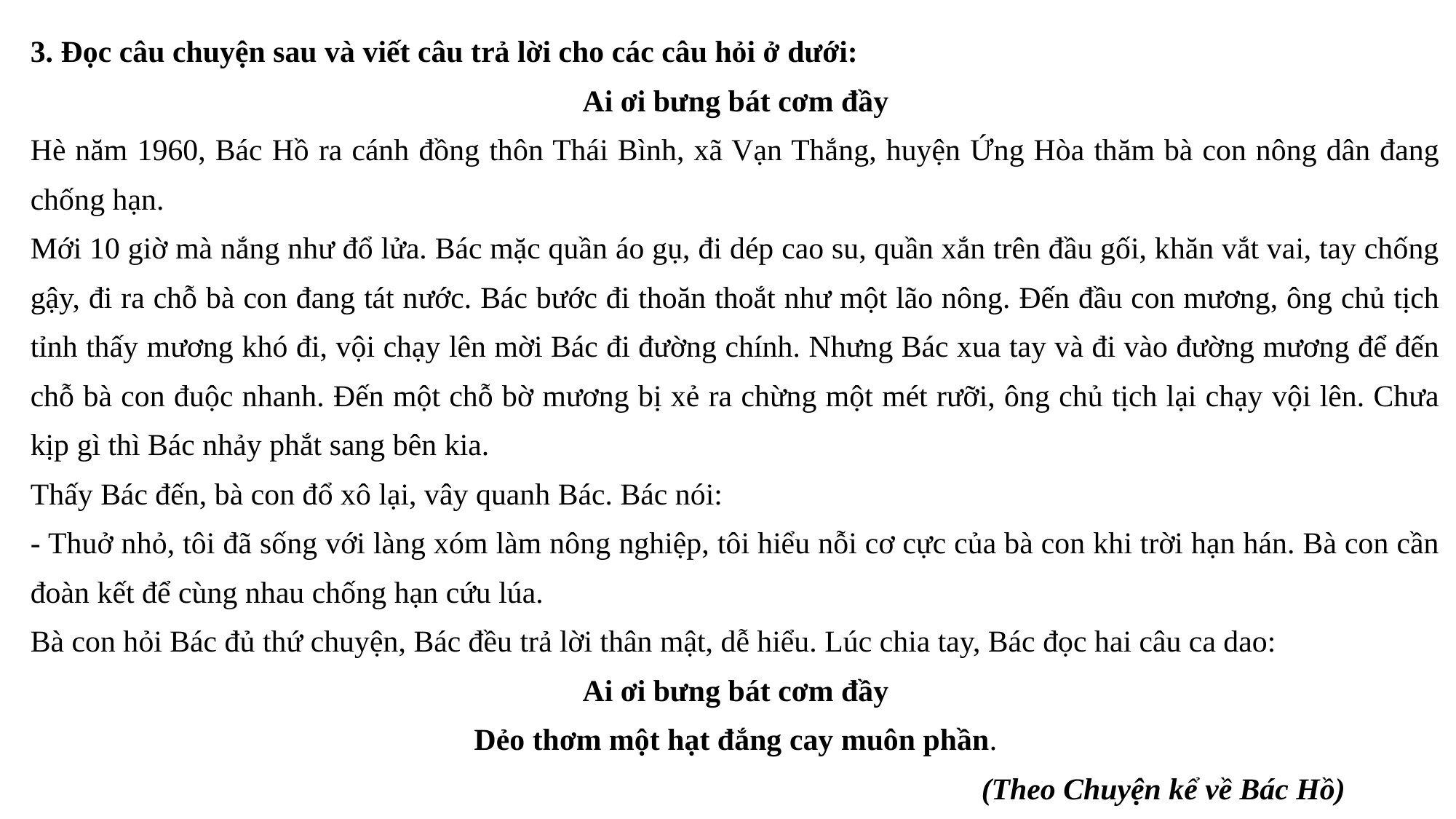

3. Đọc câu chuyện sau và viết câu trả lời cho các câu hỏi ở dưới:
Ai ơi bưng bát cơm đầy
Hè năm 1960, Bác Hồ ra cánh đồng thôn Thái Bình, xã Vạn Thắng, huyện Ứng Hòa thăm bà con nông dân đang chống hạn.
Mới 10 giờ mà nắng như đổ lửa. Bác mặc quần áo gụ, đi dép cao su, quần xắn trên đầu gối, khăn vắt vai, tay chống gậy, đi ra chỗ bà con đang tát nước. Bác bước đi thoăn thoắt như một lão nông. Đến đầu con mương, ông chủ tịch tỉnh thấy mương khó đi, vội chạy lên mời Bác đi đường chính. Nhưng Bác xua tay và đi vào đường mương để đến chỗ bà con đuộc nhanh. Đến một chỗ bờ mương bị xẻ ra chừng một mét rưỡi, ông chủ tịch lại chạy vội lên. Chưa kịp gì thì Bác nhảy phắt sang bên kia.
Thấy Bác đến, bà con đổ xô lại, vây quanh Bác. Bác nói:
- Thuở nhỏ, tôi đã sống với làng xóm làm nông nghiệp, tôi hiểu nỗi cơ cực của bà con khi trời hạn hán. Bà con cần đoàn kết để cùng nhau chống hạn cứu lúa.
Bà con hỏi Bác đủ thứ chuyện, Bác đều trả lời thân mật, dễ hiểu. Lúc chia tay, Bác đọc hai câu ca dao:
Ai ơi bưng bát cơm đầy
Dẻo thơm một hạt đắng cay muôn phần.
                                                                                                                (Theo Chuyện kể về Bác Hồ)